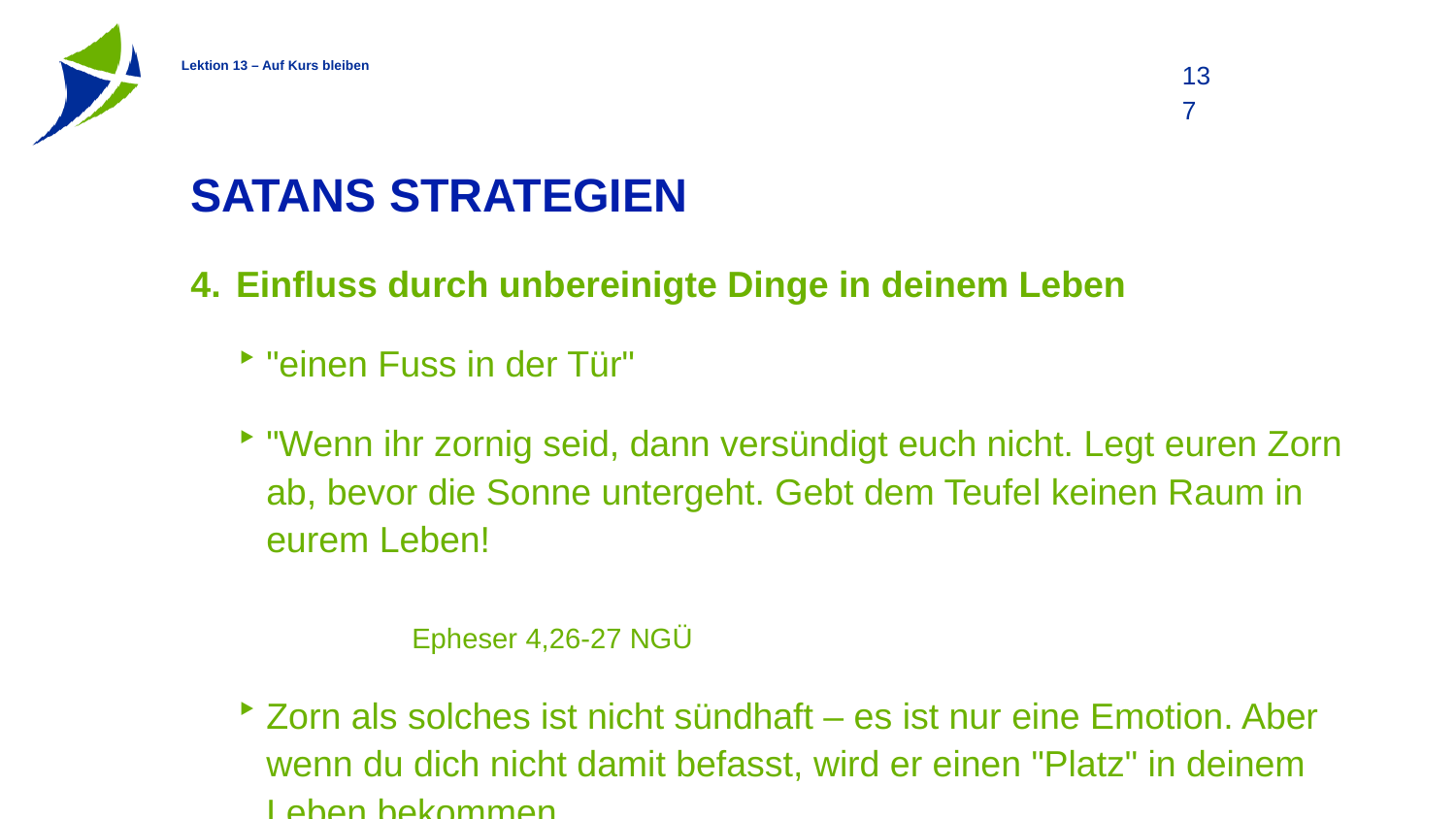

137
# Satans Strategien
Einfluss durch unbereinigte Dinge in deinem Leben
"einen Fuss in der Tür"
"Wenn ihr zornig seid, dann versündigt euch nicht. Legt euren Zorn ab, bevor die Sonne untergeht. Gebt dem Teufel keinen Raum in eurem Leben!  														Epheser 4,26-27 NGÜ
Zorn als solches ist nicht sündhaft – es ist nur eine Emotion. Aber wenn du dich nicht damit befasst, wird er einen "Platz" in deinem Leben bekommen.